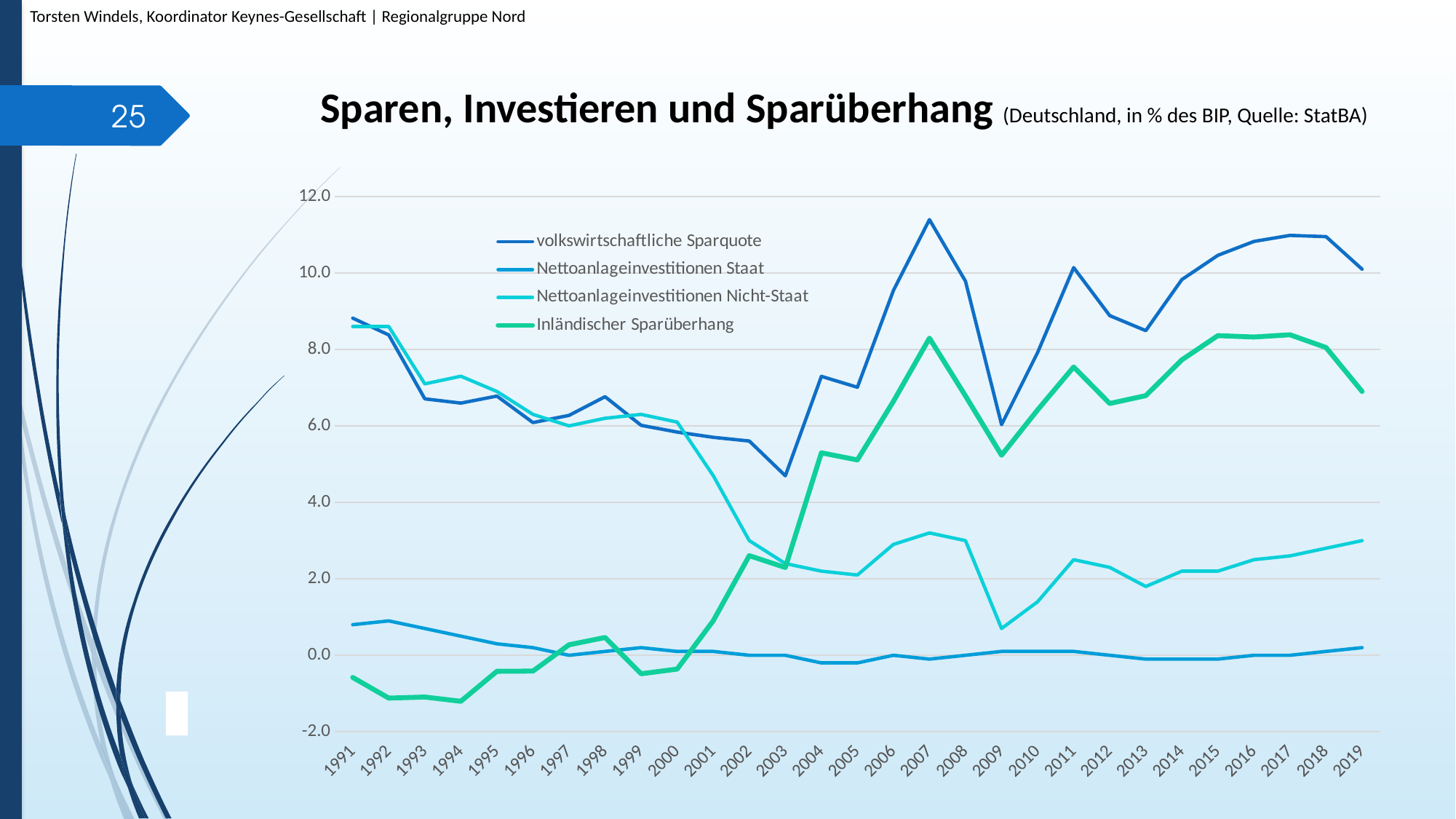

Torsten Windels, Koordinator Keynes-Gesellschaft | Regionalgruppe Nord
# Sparen, Investieren und Sparüberhang (Deutschland, in % des BIP, Quelle: StatBA)
25

### Chart

| Category | volkswirtschaftliche Sparquote | Nettoanlageinvestitionen Staat | Nettoanlageinvestitionen Nicht-Staat | Inländischer Sparüberhang |
|---|---|---|---|---|
| 1991 | 8.820532223483415 | 0.8 | 8.6 | -0.5794677765165854 |
| 1992 | 8.378846809160665 | 0.9 | 8.6 | -1.121153190839335 |
| 1993 | 6.7079028379852526 | 0.7 | 7.1 | -1.0920971620147473 |
| 1994 | 6.596704107567435 | 0.5 | 7.3 | -1.203295892432565 |
| 1995 | 6.780340017206708 | 0.3 | 6.9 | -0.4196599827932923 |
| 1996 | 6.086927104476991 | 0.2 | 6.3 | -0.4130728955230092 |
| 1997 | 6.274940723555058 | 0.0 | 6.0 | 0.2749407235550576 |
| 1998 | 6.764974533612652 | 0.1 | 6.2 | 0.4649745336126525 |
| 1999 | 6.016081729368579 | 0.2 | 6.3 | -0.48391827063142134 |
| 2000 | 5.8382999303016945 | 0.1 | 6.1 | -0.3617000696983048 |
| 2001 | 5.701390998554687 | 0.1 | 4.7 | 0.9013909985546871 |
| 2002 | 5.605153494804652 | 0.0 | 3.0 | 2.605153494804652 |
| 2003 | 4.696663456277666 | 0.0 | 2.4 | 2.2966634562776664 |
| 2004 | 7.29589130703817 | -0.2 | 2.2 | 5.29589130703817 |
| 2005 | 7.010544899947997 | -0.2 | 2.1 | 5.110544899947998 |
| 2006 | 9.542656850084693 | 0.0 | 2.9 | 6.642656850084693 |
| 2007 | 11.396691404452799 | -0.1 | 3.2 | 8.296691404452798 |
| 2008 | 9.783623733060018 | 0.0 | 3.0 | 6.783623733060018 |
| 2009 | 6.032309371843989 | 0.1 | 0.7 | 5.232309371843989 |
| 2010 | 7.91885041335205 | 0.1 | 1.4 | 6.41885041335205 |
| 2011 | 10.142079626962088 | 0.1 | 2.5 | 7.542079626962089 |
| 2012 | 8.885954591649032 | 0.0 | 2.3 | 6.585954591649032 |
| 2013 | 8.491649919078023 | -0.1 | 1.8 | 6.791649919078023 |
| 2014 | 9.827459580587753 | -0.1 | 2.2 | 7.727459580587753 |
| 2015 | 10.461803329610268 | -0.1 | 2.2 | 8.361803329610268 |
| 2016 | 10.825523009882797 | 0.0 | 2.5 | 8.325523009882797 |
| 2017 | 10.983324437245772 | 0.0 | 2.6 | 8.383324437245772 |
| 2018 | 10.951045909170812 | 0.1 | 2.8 | 8.051045909170814 |
| 2019 | 10.100230498253142 | 0.2 | 3.0 | 6.900230498253142 |